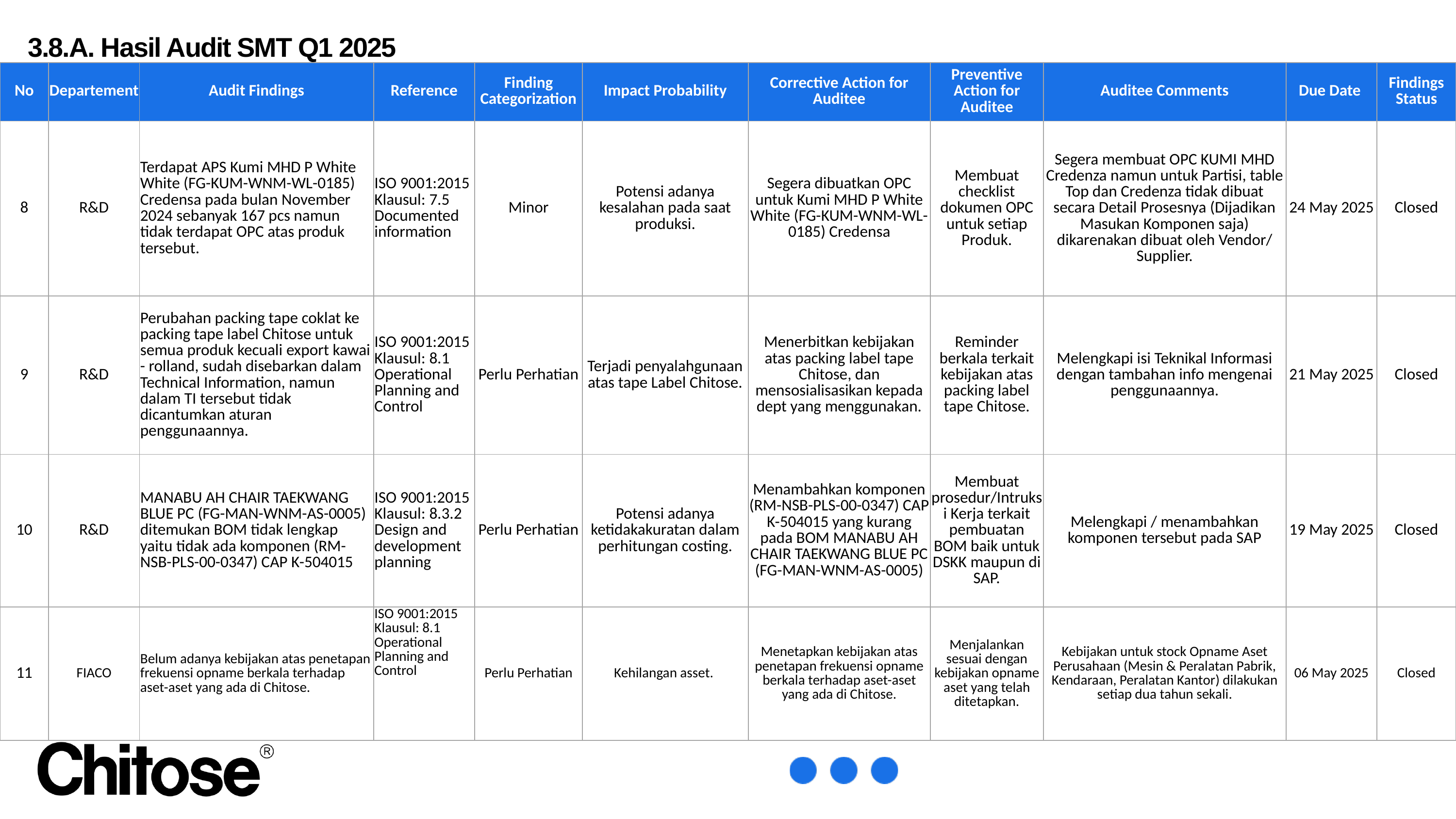

3.8.A. Hasil Audit SMT Q1 2025
| No | Departement | Audit Findings | Reference | Finding Categorization | Impact Probability | Corrective Action for Auditee | Preventive Action for Auditee | Auditee Comments | Due Date | Findings Status |
| --- | --- | --- | --- | --- | --- | --- | --- | --- | --- | --- |
| 8 | R&D | Terdapat APS Kumi MHD P White White (FG-KUM-WNM-WL-0185) Credensa pada bulan November 2024 sebanyak 167 pcs namun tidak terdapat OPC atas produk tersebut. | ISO 9001:2015 Klausul: 7.5 Documented information | Minor | Potensi adanya kesalahan pada saat produksi. | Segera dibuatkan OPC untuk Kumi MHD P White White (FG-KUM-WNM-WL-0185) Credensa | Membuat checklist dokumen OPC untuk setiap Produk. | Segera membuat OPC KUMI MHD Credenza namun untuk Partisi, table Top dan Credenza tidak dibuat secara Detail Prosesnya (Dijadikan Masukan Komponen saja) dikarenakan dibuat oleh Vendor/ Supplier. | 24 May 2025 | Closed |
| 9 | R&D | Perubahan packing tape coklat ke packing tape label Chitose untuk semua produk kecuali export kawai - rolland, sudah disebarkan dalam Technical Information, namun dalam TI tersebut tidak dicantumkan aturan penggunaannya. | ISO 9001:2015 Klausul: 8.1 Operational Planning and Control | Perlu Perhatian | Terjadi penyalahgunaan atas tape Label Chitose. | Menerbitkan kebijakan atas packing label tape Chitose, dan mensosialisasikan kepada dept yang menggunakan. | Reminder berkala terkait kebijakan atas packing label tape Chitose. | Melengkapi isi Teknikal Informasi dengan tambahan info mengenai penggunaannya. | 21 May 2025 | Closed |
| 10 | R&D | MANABU AH CHAIR TAEKWANG BLUE PC (FG-MAN-WNM-AS-0005) ditemukan BOM tidak lengkap yaitu tidak ada komponen (RM-NSB-PLS-00-0347) CAP K-504015 | ISO 9001:2015 Klausul: 8.3.2 Design and development planning | Perlu Perhatian | Potensi adanya ketidakakuratan dalam perhitungan costing. | Menambahkan komponen (RM-NSB-PLS-00-0347) CAP K-504015 yang kurang pada BOM MANABU AH CHAIR TAEKWANG BLUE PC (FG-MAN-WNM-AS-0005) | Membuat prosedur/Intruksi Kerja terkait pembuatan BOM baik untuk DSKK maupun di SAP. | Melengkapi / menambahkan komponen tersebut pada SAP | 19 May 2025 | Closed |
| 11 | FIACO | Belum adanya kebijakan atas penetapan frekuensi opname berkala terhadap aset-aset yang ada di Chitose. | ISO 9001:2015 Klausul: 8.1 Operational Planning and Control | Perlu Perhatian | Kehilangan asset. | Menetapkan kebijakan atas penetapan frekuensi opname berkala terhadap aset-aset yang ada di Chitose. | Menjalankan sesuai dengan kebijakan opname aset yang telah ditetapkan. | Kebijakan untuk stock Opname Aset Perusahaan (Mesin & Peralatan Pabrik, Kendaraan, Peralatan Kantor) dilakukan setiap dua tahun sekali. | 06 May 2025 | Closed |